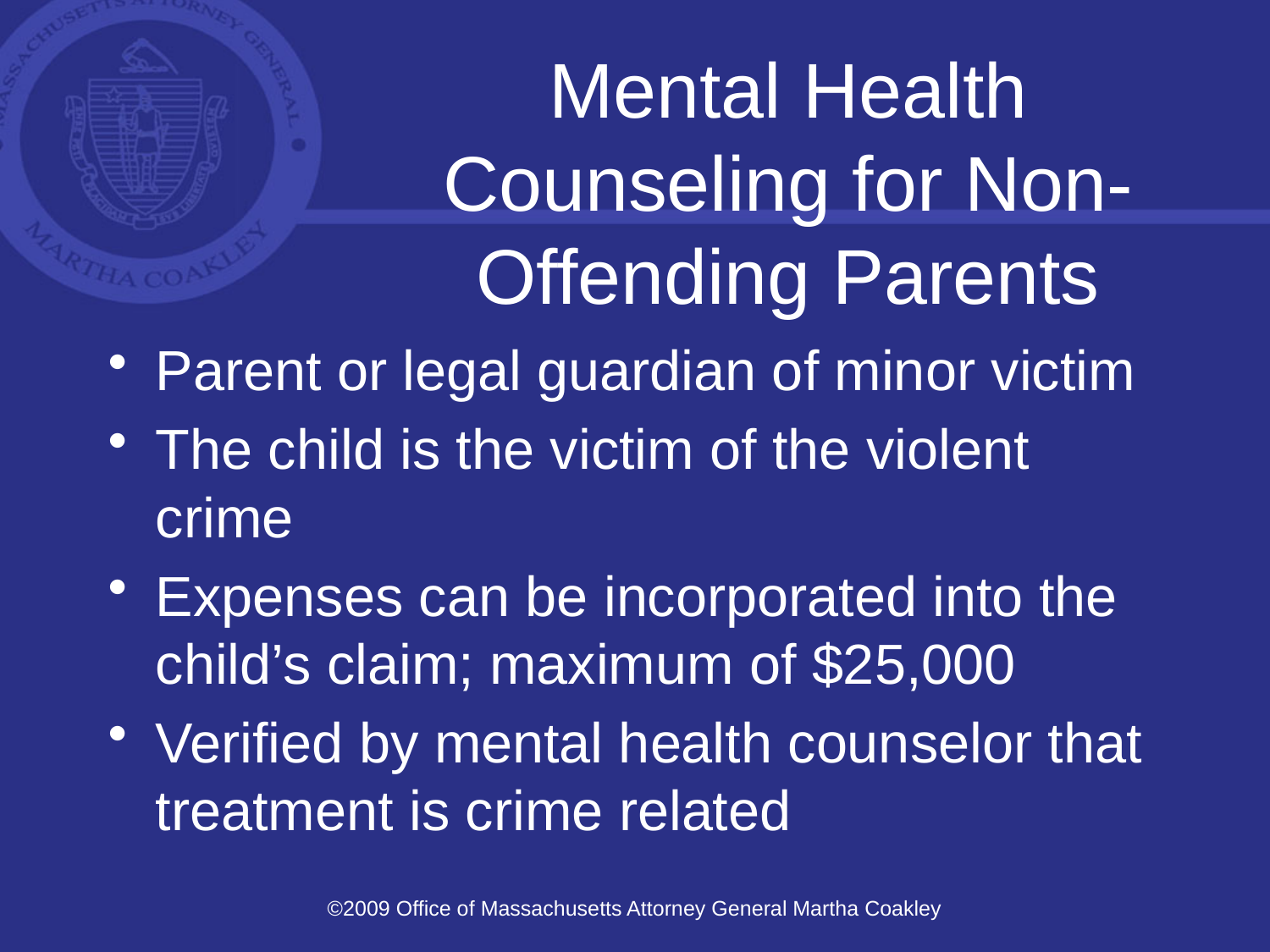

# Mental Health Counseling for Non-Offending Parents
Parent or legal guardian of minor victim
The child is the victim of the violent crime
Expenses can be incorporated into the child’s claim; maximum of $25,000
Verified by mental health counselor that treatment is crime related
©2009 Office of Massachusetts Attorney General Martha Coakley